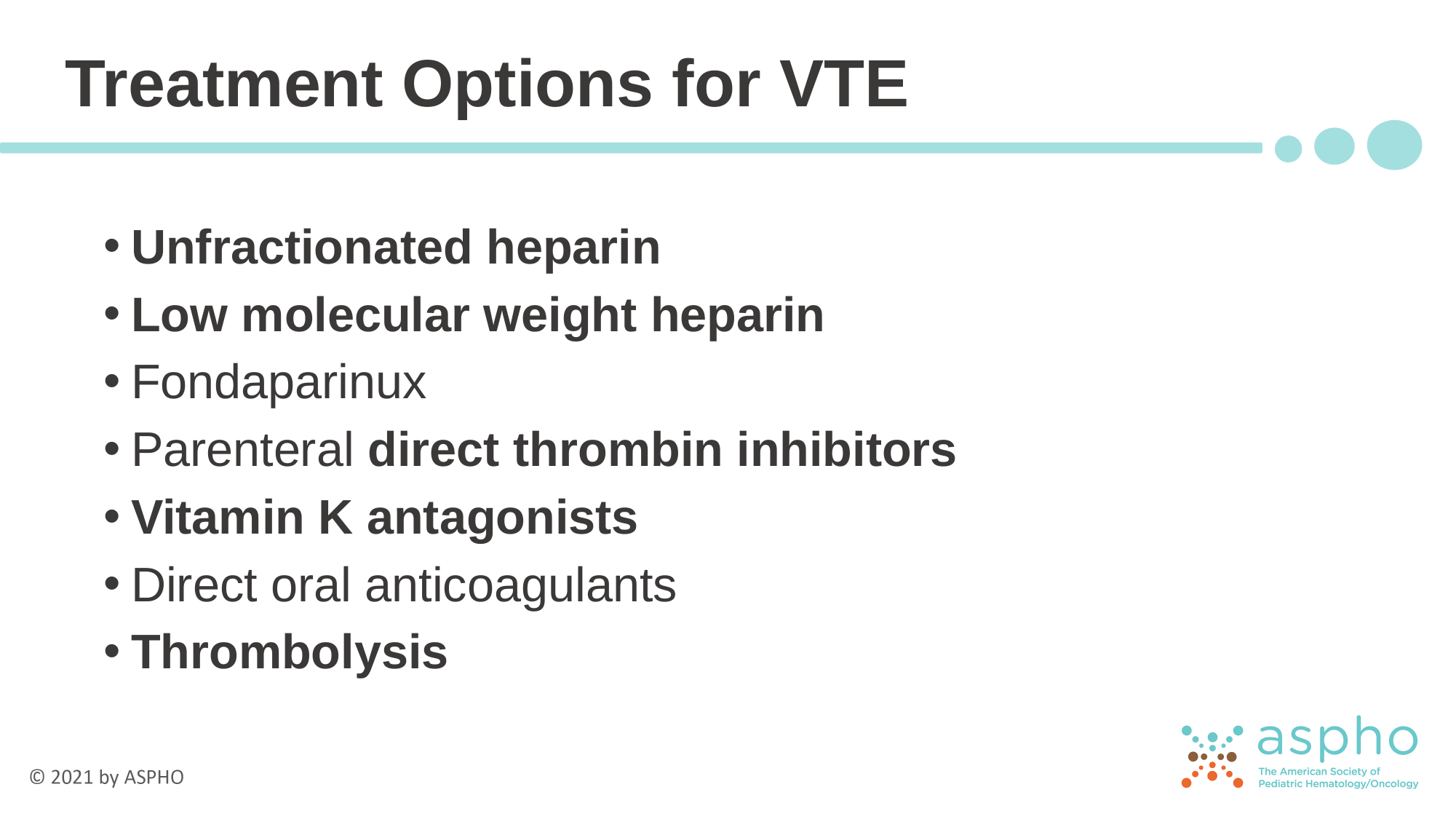

# Treatment Options for VTE

Unfractionated heparin
Low molecular weight heparin
Fondaparinux
Parenteral direct thrombin inhibitors
Vitamin K antagonists
Direct oral anticoagulants
Thrombolysis